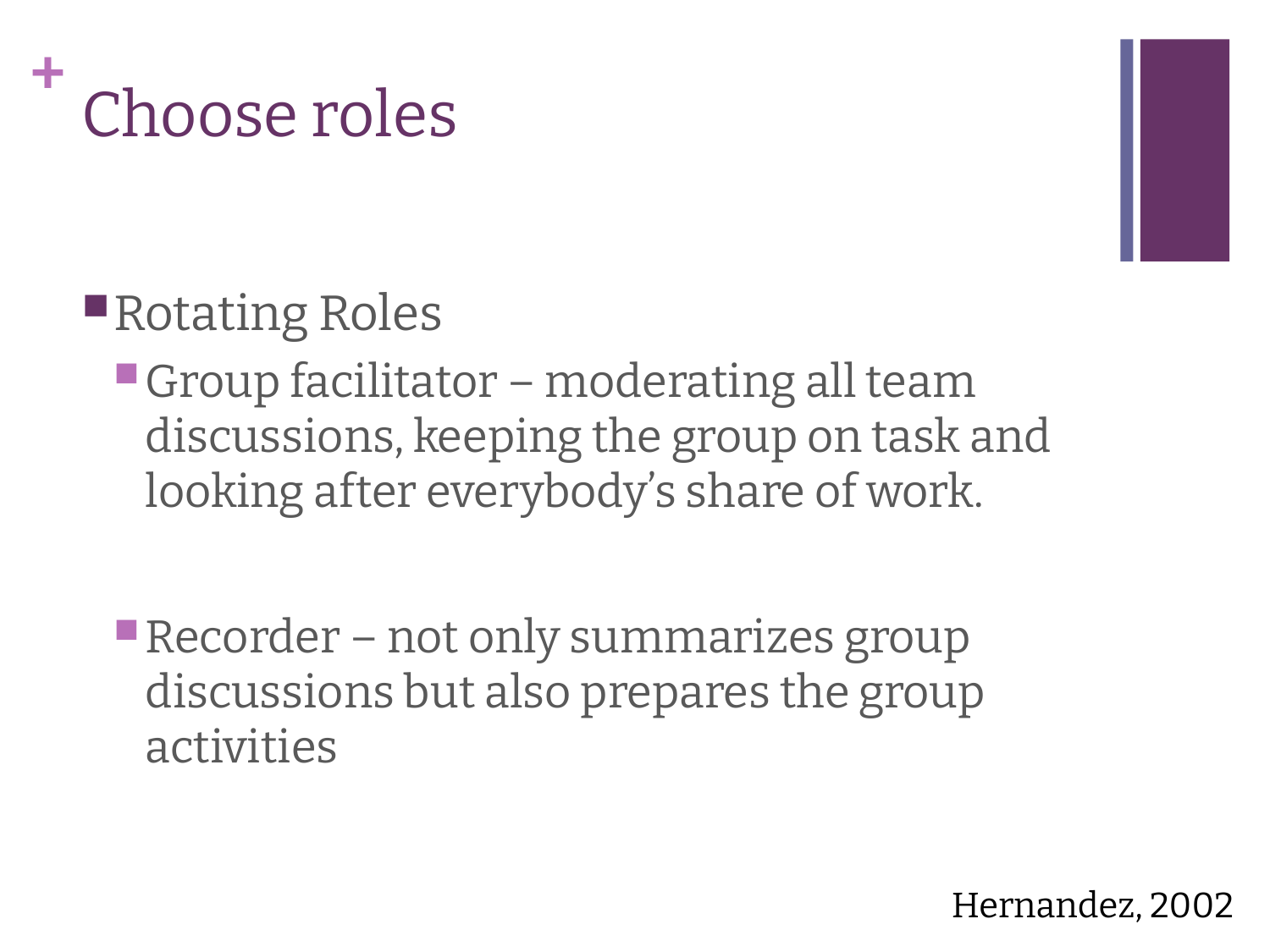

# Choose roles
Rotating Roles
Group facilitator – moderating all team discussions, keeping the group on task and looking after everybody’s share of work.

Recorder – not only summarizes group discussions but also prepares the group activities

Hernandez, 2002